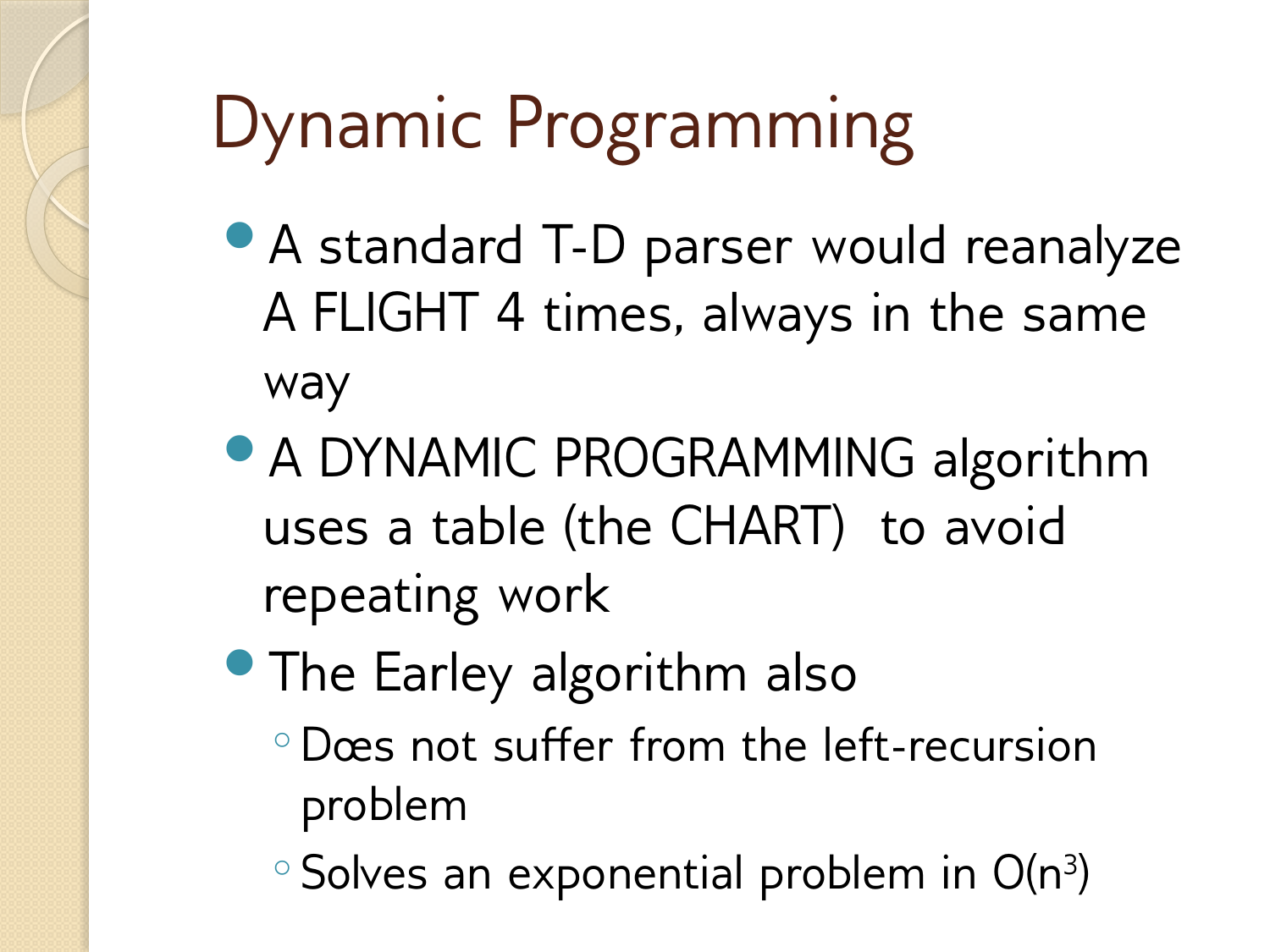

# Dynamic Programming
A standard T-D parser would reanalyze A FLIGHT 4 times, always in the same way
A DYNAMIC PROGRAMMING algorithm uses a table (the CHART)  to avoid repeating work
The Earley algorithm also
Does not suffer from the left-recursion problem
Solves an exponential problem in O(n3)